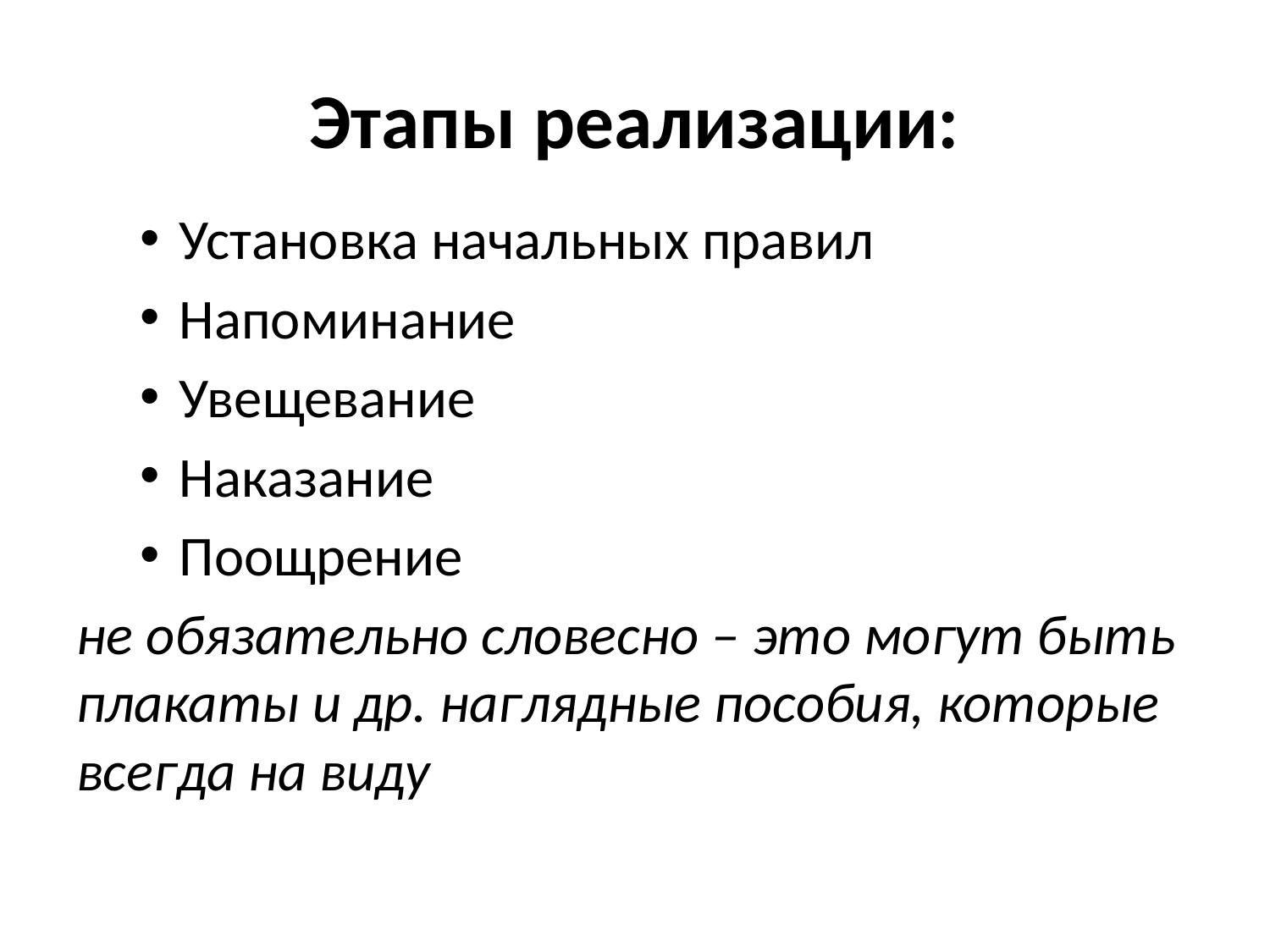

# Этапы реализации:
Установка начальных правил
Напоминание
Увещевание
Наказание
Поощрение
не обязательно словесно – это могут быть плакаты и др. наглядные пособия, которые всегда на виду